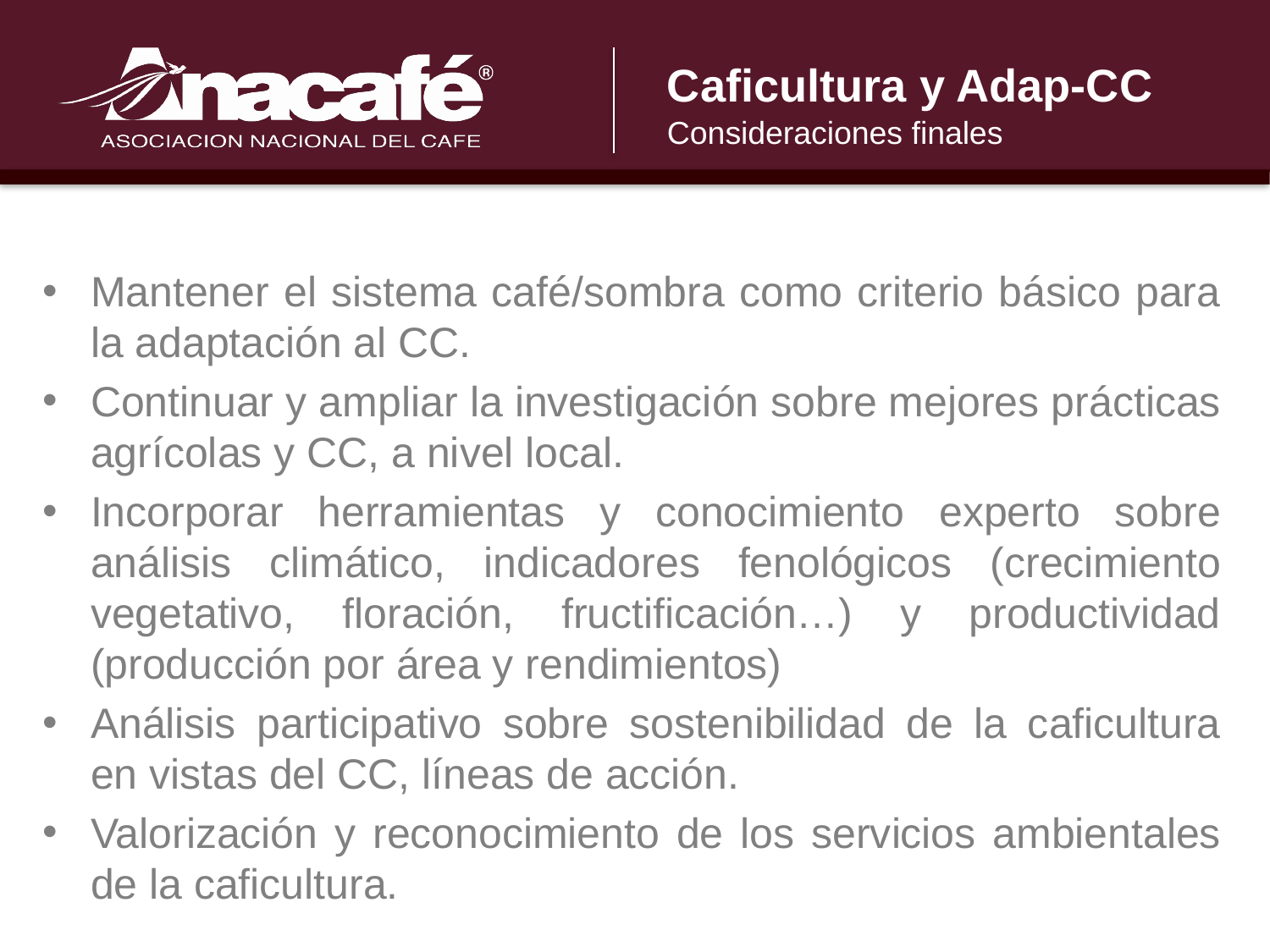

Caficultura y Adap-CC
Consideraciones finales
Mantener el sistema café/sombra como criterio básico para la adaptación al CC.
Continuar y ampliar la investigación sobre mejores prácticas agrícolas y CC, a nivel local.
Incorporar herramientas y conocimiento experto sobre análisis climático, indicadores fenológicos (crecimiento vegetativo, floración, fructificación…) y productividad (producción por área y rendimientos)
Análisis participativo sobre sostenibilidad de la caficultura en vistas del CC, líneas de acción.
Valorización y reconocimiento de los servicios ambientales de la caficultura.